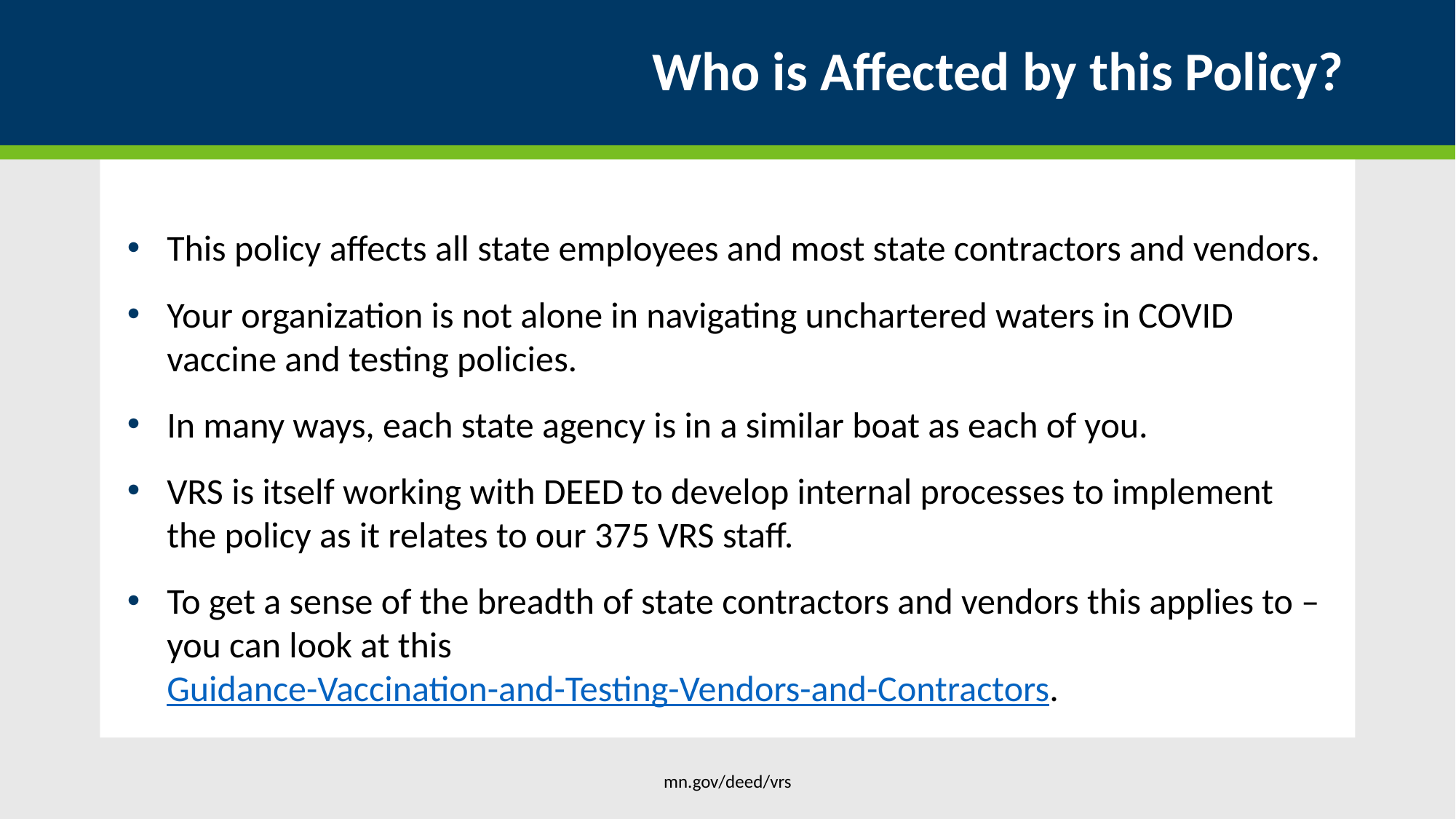

# Who is Affected by this Policy?
This policy affects all state employees and most state contractors and vendors.
Your organization is not alone in navigating unchartered waters in COVID vaccine and testing policies.
In many ways, each state agency is in a similar boat as each of you.
VRS is itself working with DEED to develop internal processes to implement the policy as it relates to our 375 VRS staff.
To get a sense of the breadth of state contractors and vendors this applies to – you can look at this Guidance-Vaccination-and-Testing-Vendors-and-Contractors.
mn.gov/deed/vrs